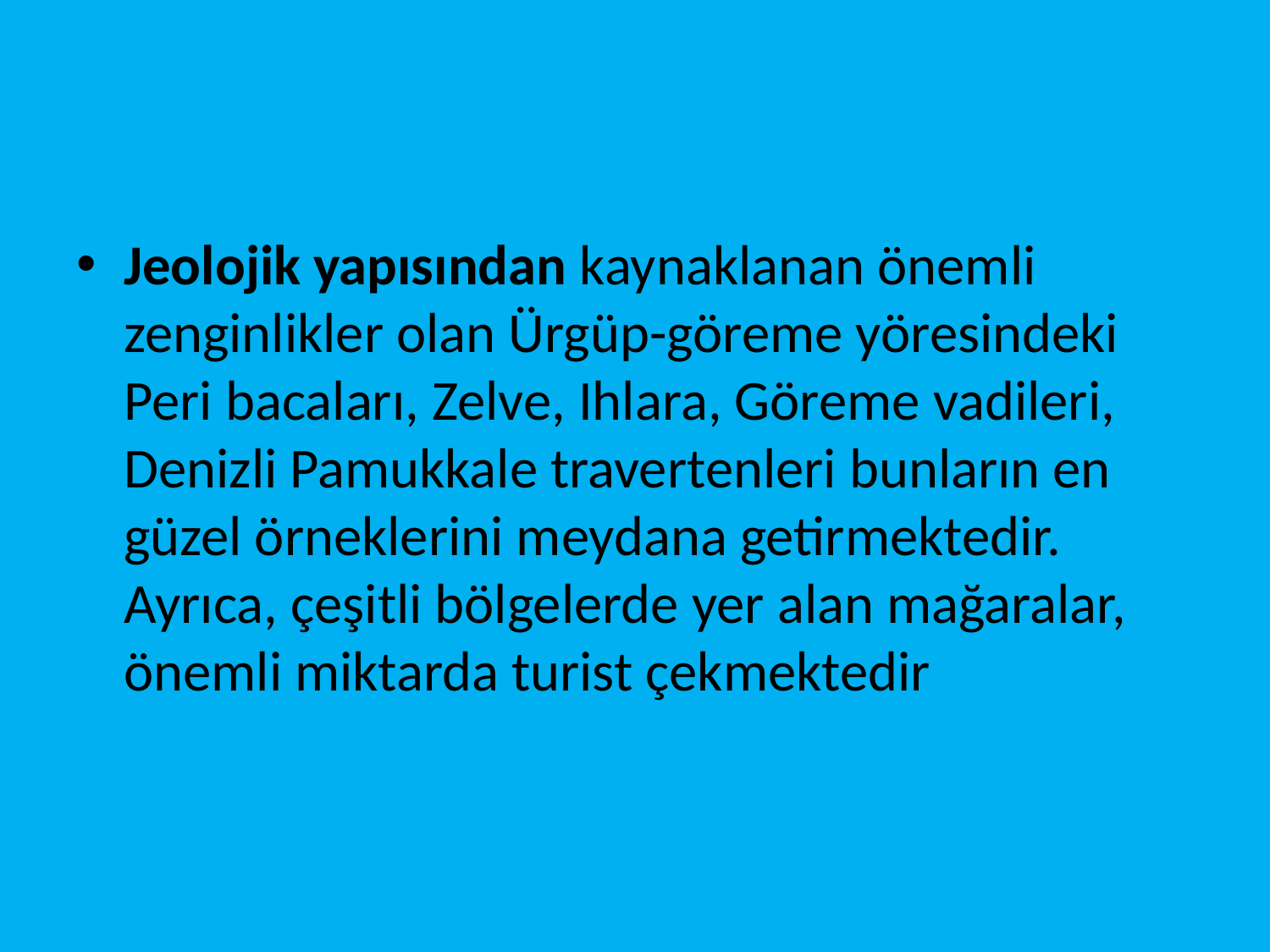

#
Jeolojik yapısından kaynaklanan önemli zenginlikler olan Ürgüp-göreme yöresindeki Peri bacaları, Zelve, Ihlara, Göreme vadileri, Denizli Pamukkale travertenleri bunların en güzel örneklerini meydana getirmektedir. Ayrıca, çeşitli bölgelerde yer alan mağaralar, önemli miktarda turist çekmektedir